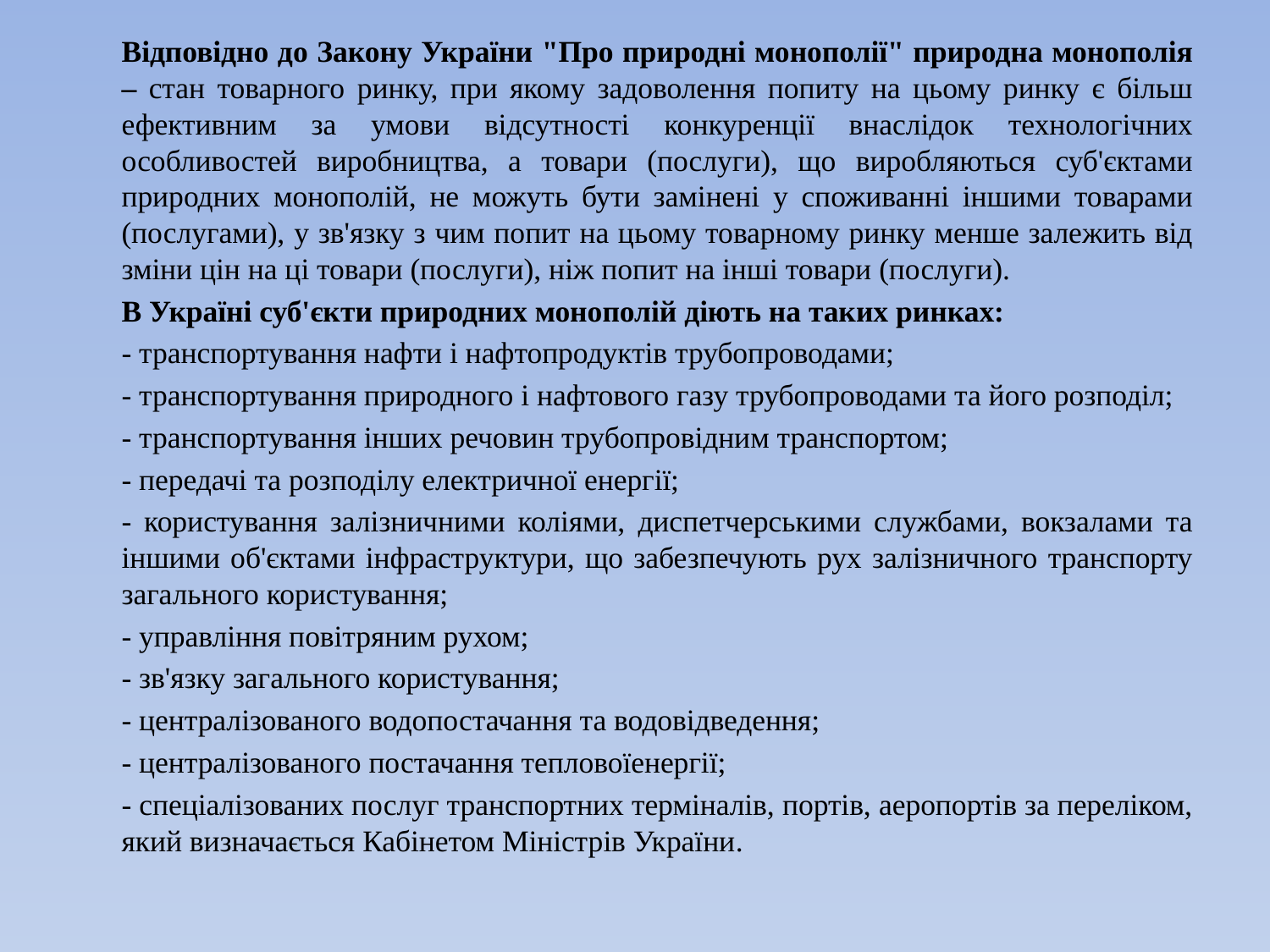

Відповідно до Закону України "Про природні монополії" природна монополія – стан товарного ринку, при якому задоволення попиту на цьому ринку є більш ефективним за умови відсутності конкуренції внаслідок технологічних особливостей виробництва, а товари (послуги), що виробляються суб'єктами природних монополій, не можуть бути замінені у споживанні іншими товарами (послугами), у зв'язку з чим попит на цьому товарному ринку менше залежить від зміни цін на ці товари (послуги), ніж попит на інші товари (послуги).
В Україні суб'єкти природних монополій діють на таких ринках:
- транспортування нафти і нафтопродуктів трубопроводами;
- транспортування природного і нафтового газу трубопроводами та його розподіл;
- транспортування інших речовин трубопровідним транспортом;
- передачі та розподілу електричної енергії;
- користування залізничними коліями, диспетчерськими службами, вокзалами та іншими об'єктами інфраструктури, що забезпечують рух залізничного транспорту загального користування;
- управління повітряним рухом;
- зв'язку загального користування;
- централізованого водопостачання та водовідведення;
- централізованого постачання тепловоїенергії;
- спеціалізованих послуг транспортних терміналів, портів, аеропортів за переліком, який визначається Кабінетом Міністрів України.